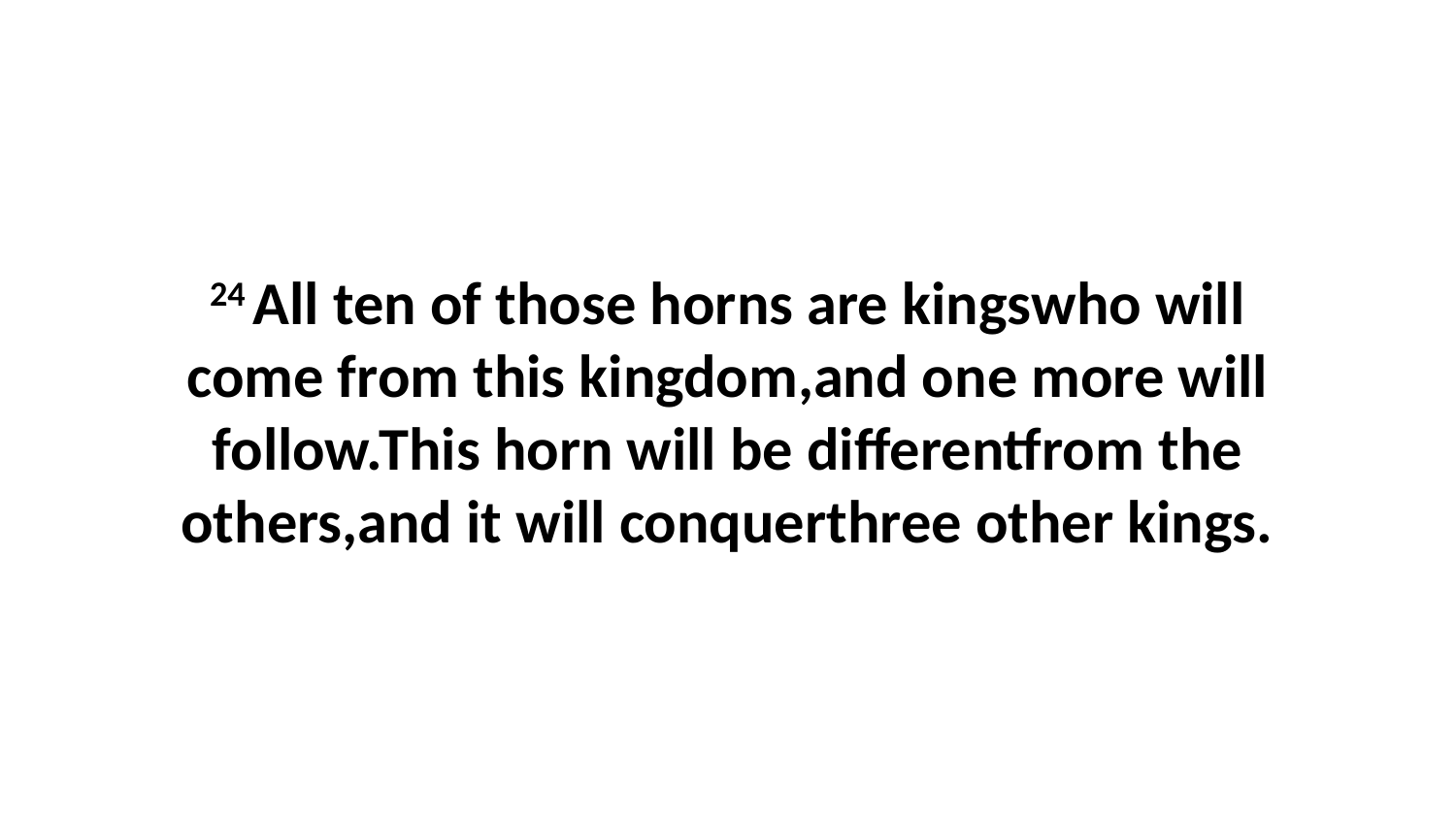

24 All ten of those horns are kingswho will come from this kingdom,and one more will follow.This horn will be differentfrom the others,and it will conquerthree other kings.